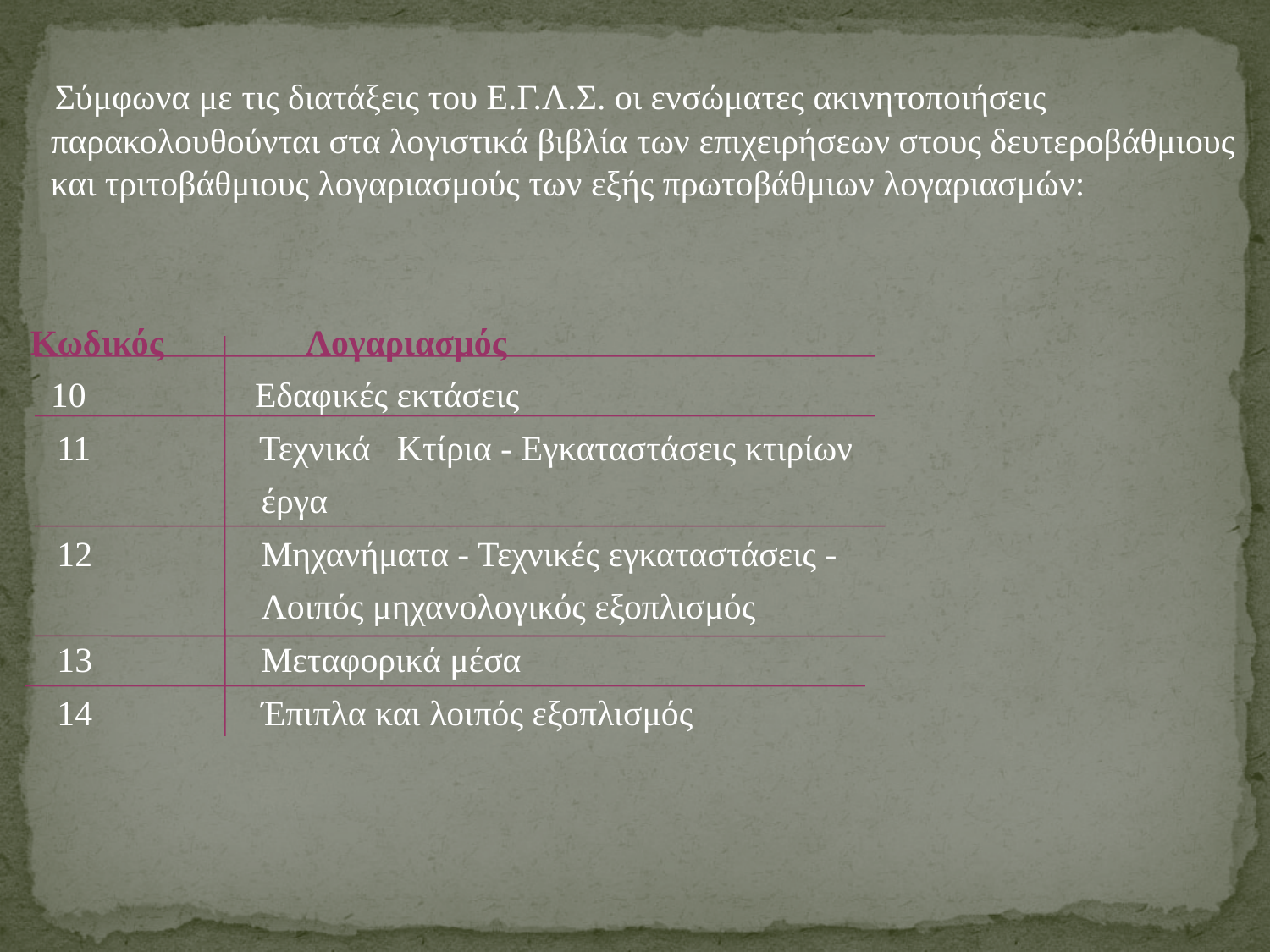

Σύμφωνα με τις διατάξεις του Ε.Γ.Λ.Σ. οι ενσώματες ακινητοποιήσεις παρακολουθούνται στα λογιστικά βιβλία των επιχειρήσεων στους δευτεροβάθμιους και τριτοβάθμιους λογαριασμούς των εξής πρωτοβάθμιων λογαριασμών:

  Κωδικός                Λογαριασμός
 	10                   Εδαφικές εκτάσεις
     11                   Τεχνικά   Κτίρια - Εγκαταστάσεις κτιρίων
                            έργα
     12                   Μηχανήματα - Τεχνικές εγκαταστάσεις -
                            Λοιπός μηχανολογικός εξοπλισμός
     13                   Μεταφορικά μέσα
     14                   Έπιπλα και λοιπός εξοπλισμός